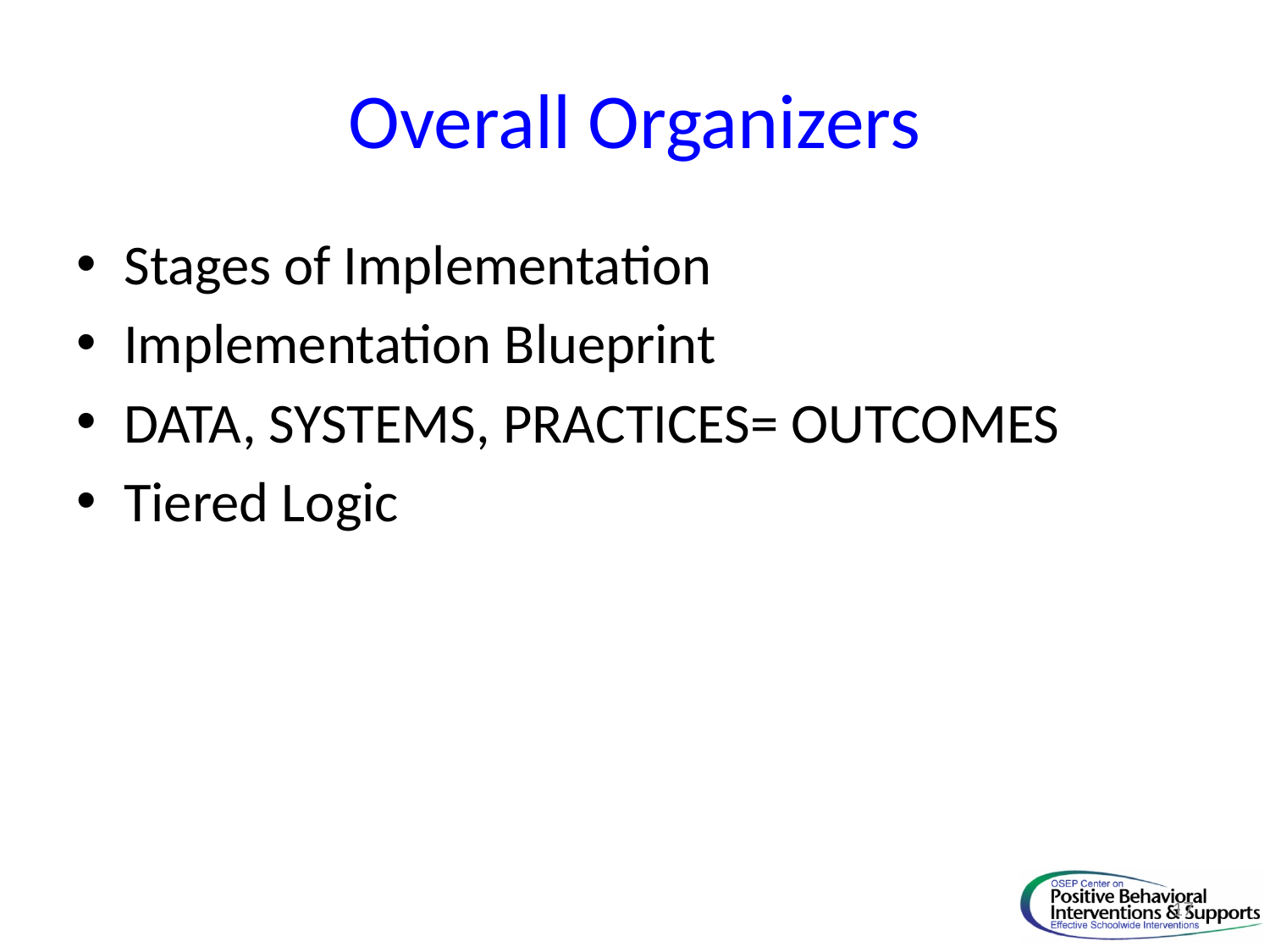

# Overall Organizers
Stages of Implementation
Implementation Blueprint
DATA, SYSTEMS, PRACTICES= OUTCOMES
Tiered Logic

17